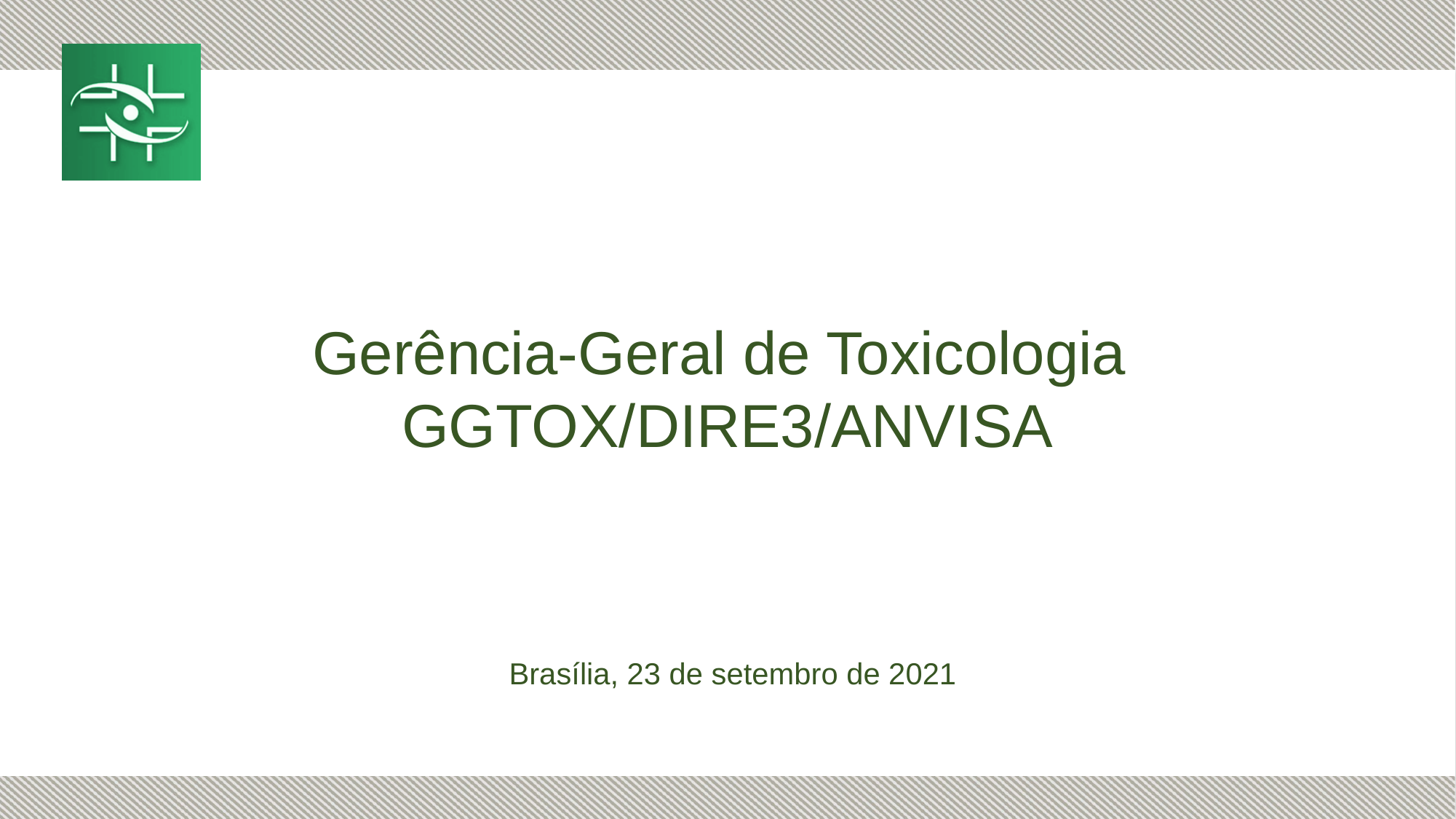

Gerência-Geral de Toxicologia
GGTOX/DIRE3/ANVISA
Brasília, 23 de setembro de 2021